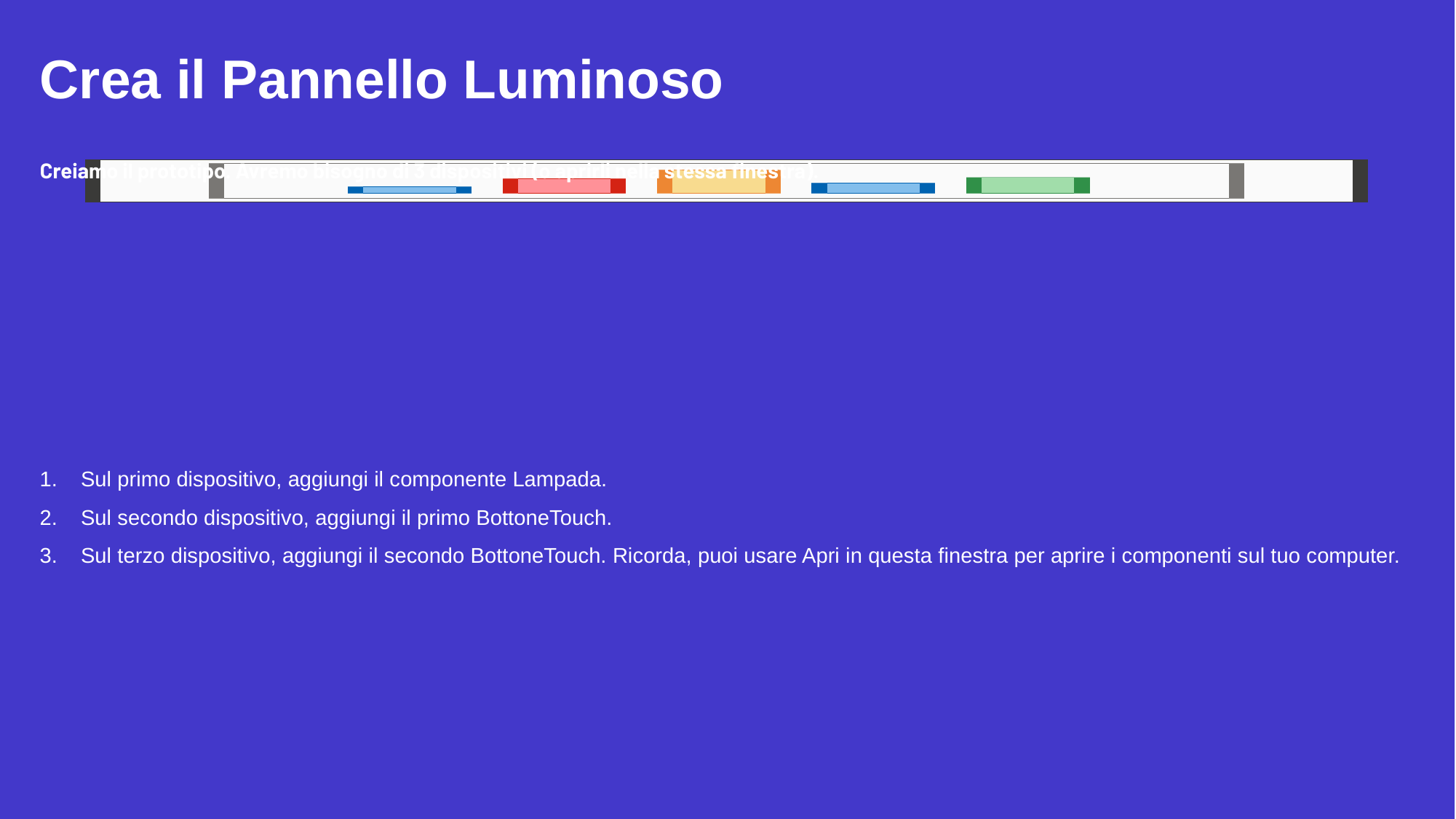

# Crea il Pannello Luminoso
Creiamo il prototipo. Avremo bisogno di 3 dispositivi (o aprirli nella stessa finestra).
Sul primo dispositivo, aggiungi il componente Lampada.
Sul secondo dispositivo, aggiungi il primo BottoneTouch.
Sul terzo dispositivo, aggiungi il secondo BottoneTouch. Ricorda, puoi usare Apri in questa finestra per aprire i componenti sul tuo computer.